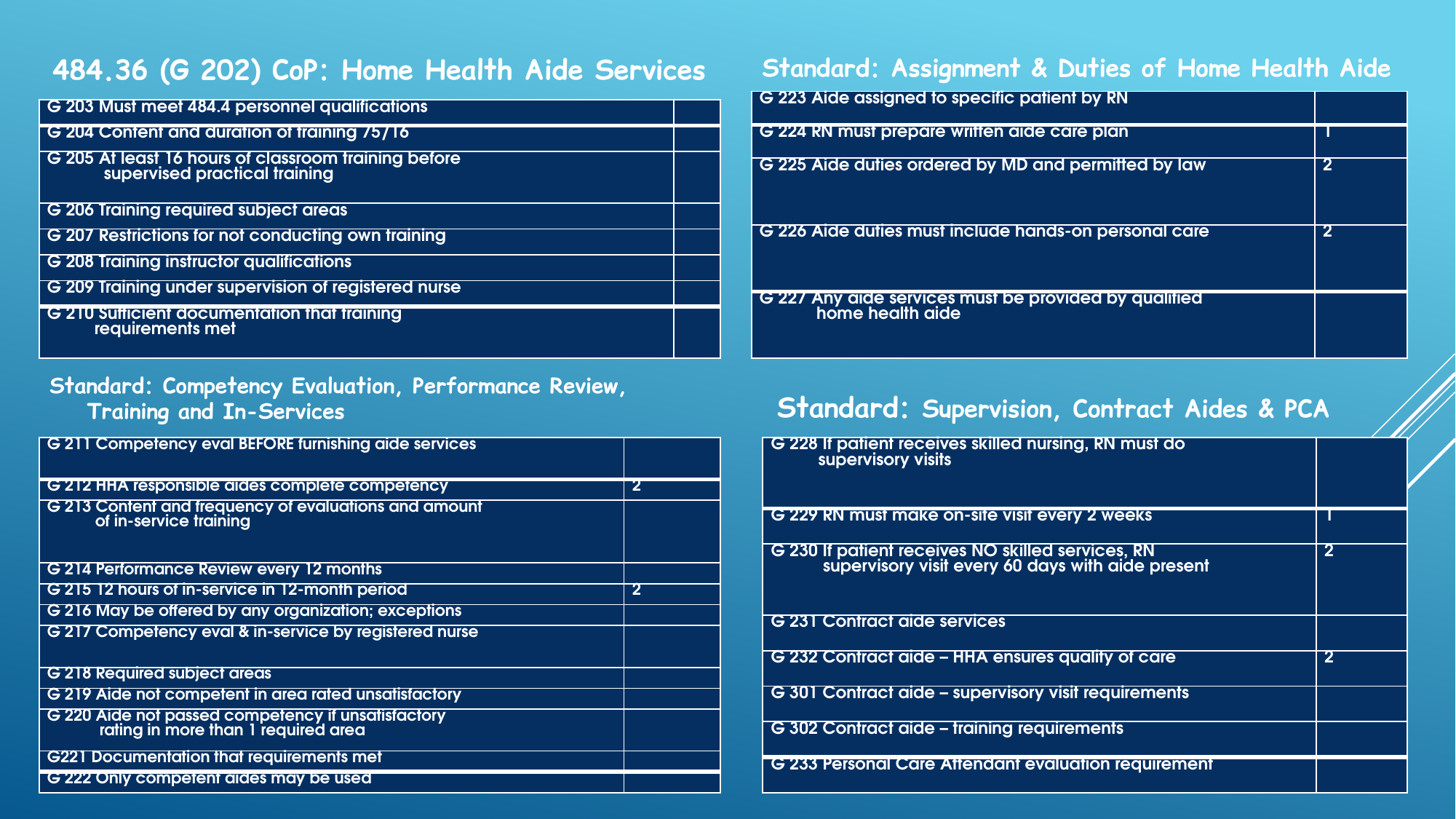

484.36 (G 202) CoP: Home Health Aide Services
Standard: Assignment & Duties of Home Health Aide
| G 223 Aide assigned to specific patient by RN |  |
| --- | --- |
| G 224 RN must prepare written aide care plan | 1 |
| G 225 Aide duties ordered by MD and permitted by law | 2 |
| G 226 Aide duties must include hands-on personal care | 2 |
| G 227 Any aide services must be provided by qualified home health aide |  |
| G 203 Must meet 484.4 personnel qualifications |  |
| --- | --- |
| G 204 Content and duration of training 75/16 |  |
| G 205 At least 16 hours of classroom training before supervised practical training |  |
| G 206 Training required subject areas |  |
| G 207 Restrictions for not conducting own training |  |
| G 208 Training instructor qualifications |  |
| G 209 Training under supervision of registered nurse |  |
| G 210 Sufficient documentation that training requirements met |  |
Standard: Competency Evaluation, Performance Review,
    Training and In-Services
Standard: Supervision, Contract Aides & PCA
| G 211 Competency eval BEFORE furnishing aide services |  |
| --- | --- |
| G 212 HHA responsible aides complete competency | 2 |
| G 213 Content and frequency of evaluations and amount of in-service training |  |
| G 214 Performance Review every 12 months |  |
| G 215 12 hours of in-service in 12-month period | 2 |
| G 216 May be offered by any organization; exceptions |  |
| G 217 Competency eval & in-service by registered nurse |  |
| G 218 Required subject areas |  |
| G 219 Aide not competent in area rated unsatisfactory |  |
| G 220 Aide not passed competency if unsatisfactory rating in more than 1 required area |  |
| G221 Documentation that requirements met |  |
| G 222 Only competent aides may be used |  |
| G 228 If patient receives skilled nursing, RN must do supervisory visits |  |
| --- | --- |
| G 229 RN must make on-site visit every 2 weeks | 1 |
| G 230 If patient receives NO skilled services, RN supervisory visit every 60 days with aide present | 2 |
| G 231 Contract aide services |  |
| G 232 Contract aide – HHA ensures quality of care | 2 |
| G 301 Contract aide – supervisory visit requirements |  |
| G 302 Contract aide – training requirements |  |
| G 233 Personal Care Attendant evaluation requirement |  |